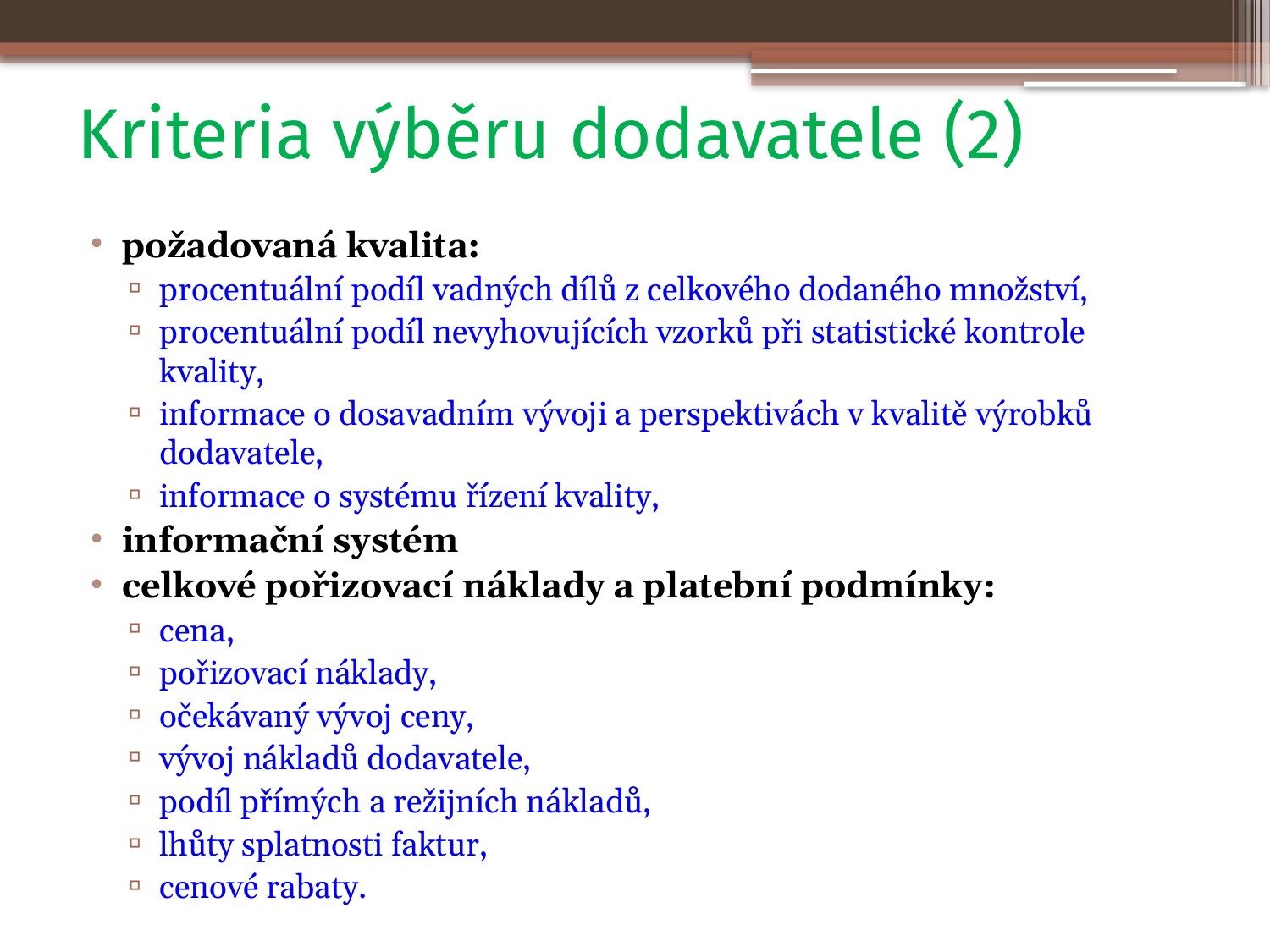

# Kriteria výběru dodavatele (2)
požadovaná kvalita:
procentuální podíl vadných dílů z celkového dodaného množství,
procentuální podíl nevyhovujících vzorků při statistické kontrole kvality,
informace o dosavadním vývoji a perspektivách v kvalitě výrobků dodavatele,
informace o systému řízení kvality,
informační systém
celkové pořizovací náklady a platební podmínky:
cena,
pořizovací náklady,
očekávaný vývoj ceny,
vývoj nákladů dodavatele,
podíl přímých a režijních nákladů,
lhůty splatnosti faktur,
cenové rabaty.